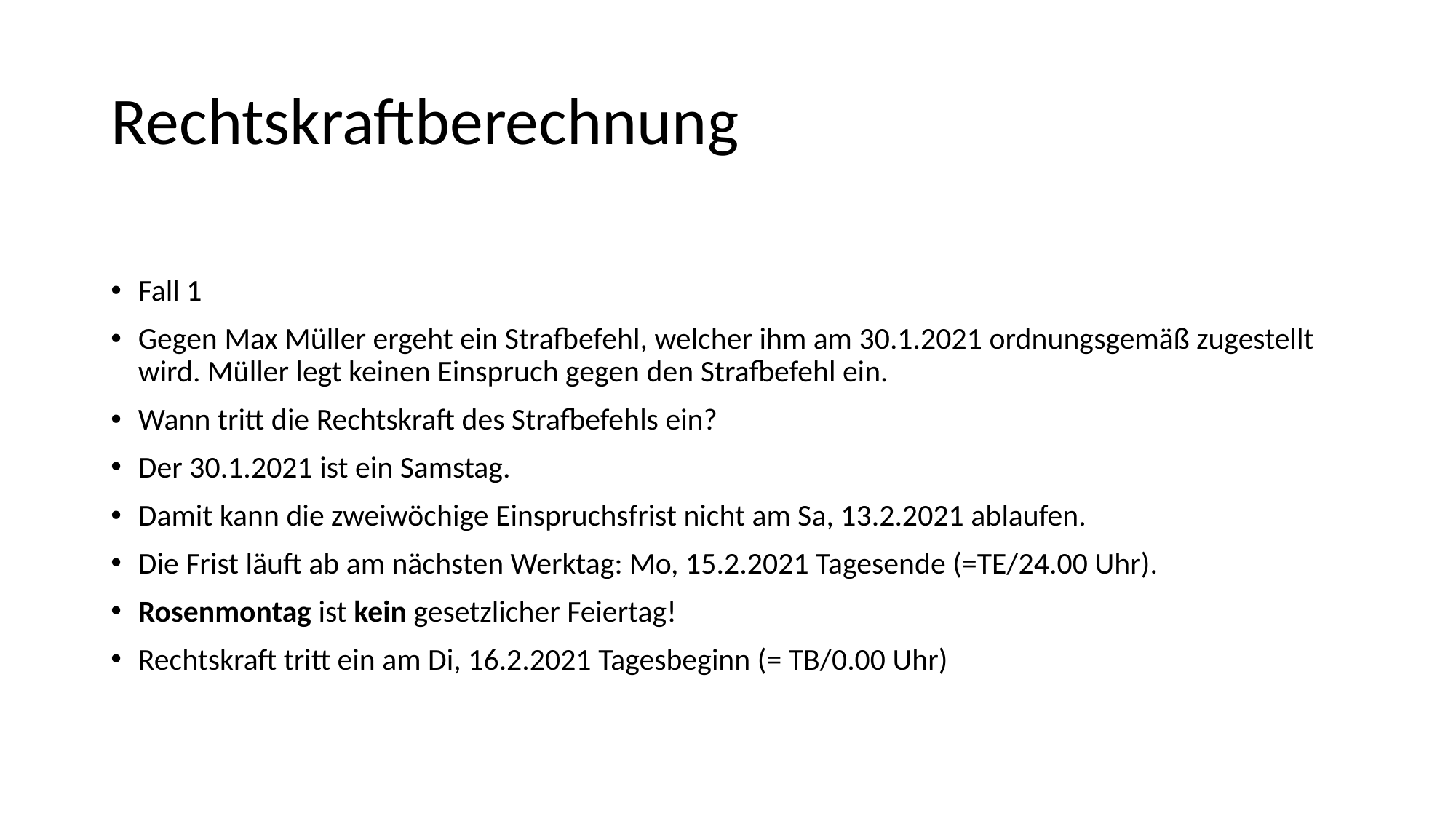

# Rechtskraftberechnung

Fall 1
Gegen Max Müller ergeht ein Strafbefehl, welcher ihm am 30.1.2021 ordnungsgemäß zugestellt wird. Müller legt keinen Einspruch gegen den Strafbefehl ein.
Wann tritt die Rechtskraft des Strafbefehls ein?
Der 30.1.2021 ist ein Samstag.
Damit kann die zweiwöchige Einspruchsfrist nicht am Sa, 13.2.2021 ablaufen.
Die Frist läuft ab am nächsten Werktag: Mo, 15.2.2021 Tagesende (=TE/24.00 Uhr).
Rosenmontag ist kein gesetzlicher Feiertag!
Rechtskraft tritt ein am Di, 16.2.2021 Tagesbeginn (= TB/0.00 Uhr)